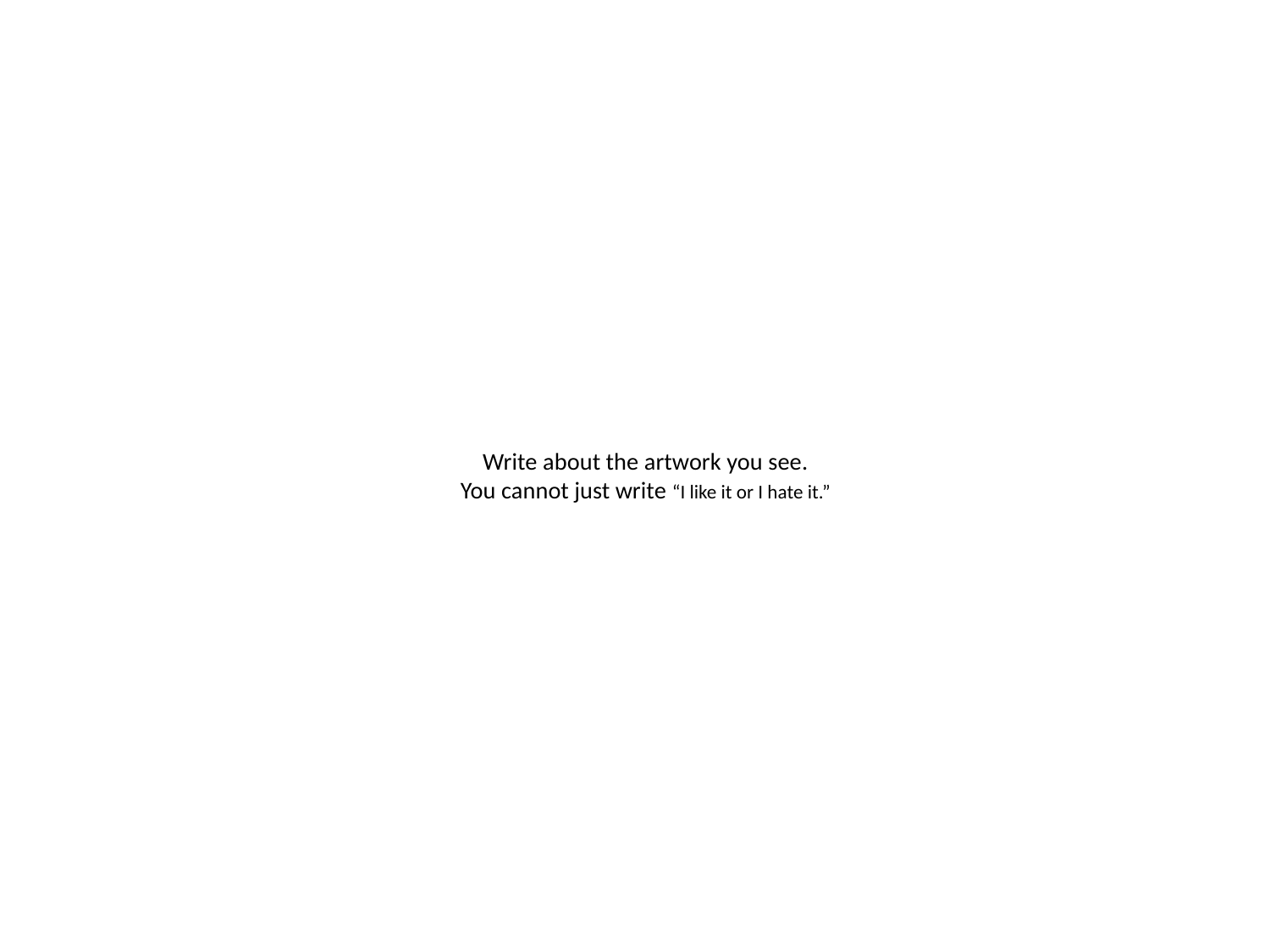

# Write about the artwork you see. You cannot just write “I like it or I hate it.”